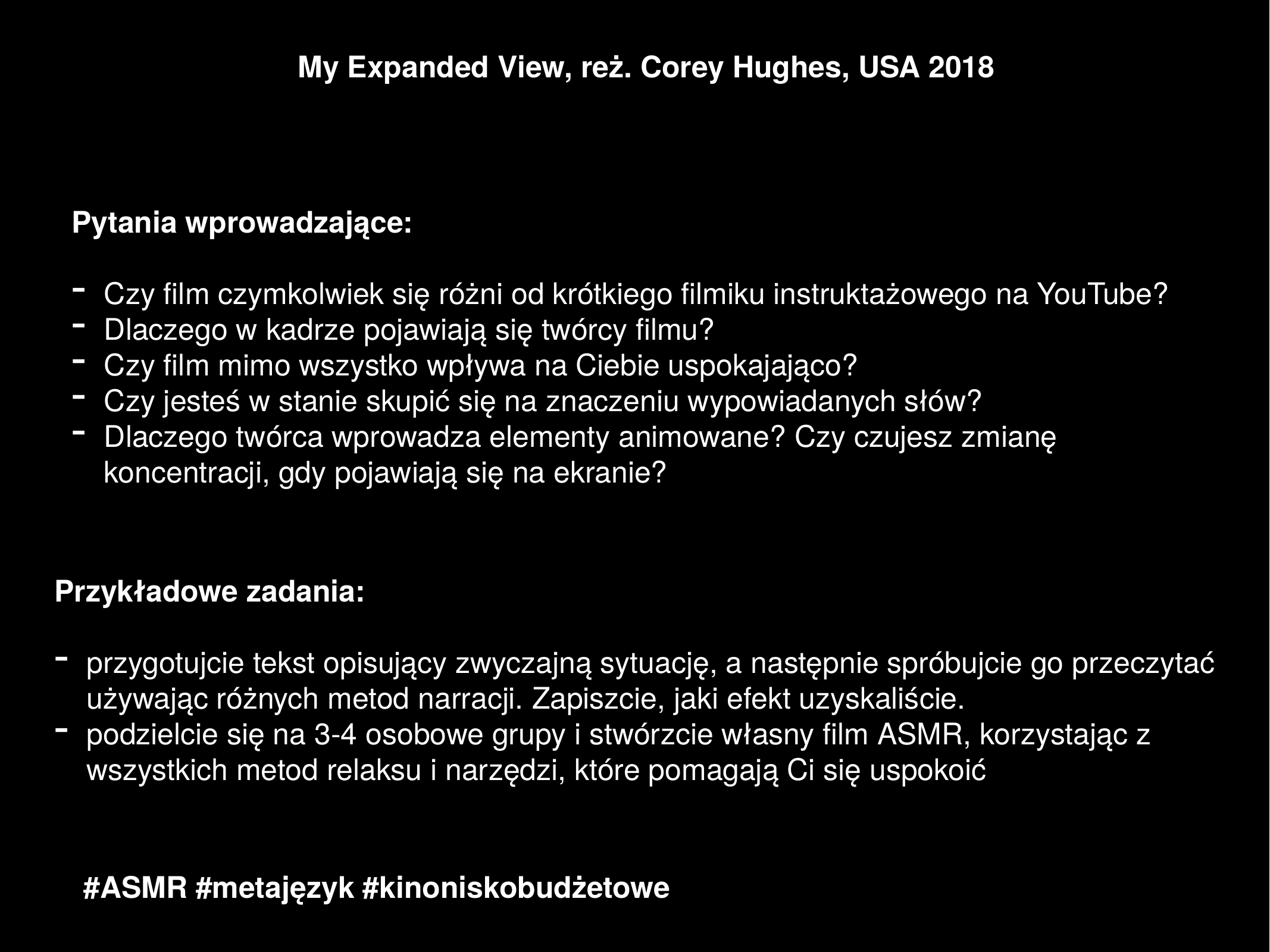

My Expanded View, reż. Corey Hughes, USA 2018
Pytania wprowadzające:

Czy film czymkolwiek się różni od krótkiego filmiku instruktażowego na YouTube?
Dlaczego w kadrze pojawiają się twórcy filmu?
Czy film mimo wszystko wpływa na Ciebie uspokajająco?
Czy jesteś w stanie skupić się na znaczeniu wypowiadanych słów?
Dlaczego twórca wprowadza elementy animowane? Czy czujesz zmianę
koncentracji, gdy pojawiają się na ekranie?
Przykładowe zadania:

przygotujcie tekst opisujący zwyczajną sytuację, a następnie spróbujcie go przeczytać
używając różnych metod narracji. Zapiszcie, jaki efekt uzyskaliście.
podzielcie się na 3-4 osobowe grupy i stwórzcie własny film ASMR, korzystając z
wszystkich metod relaksu i narzędzi, które pomagają Ci się uspokoić
#ASMR #metajęzyk #kinoniskobudżetowe